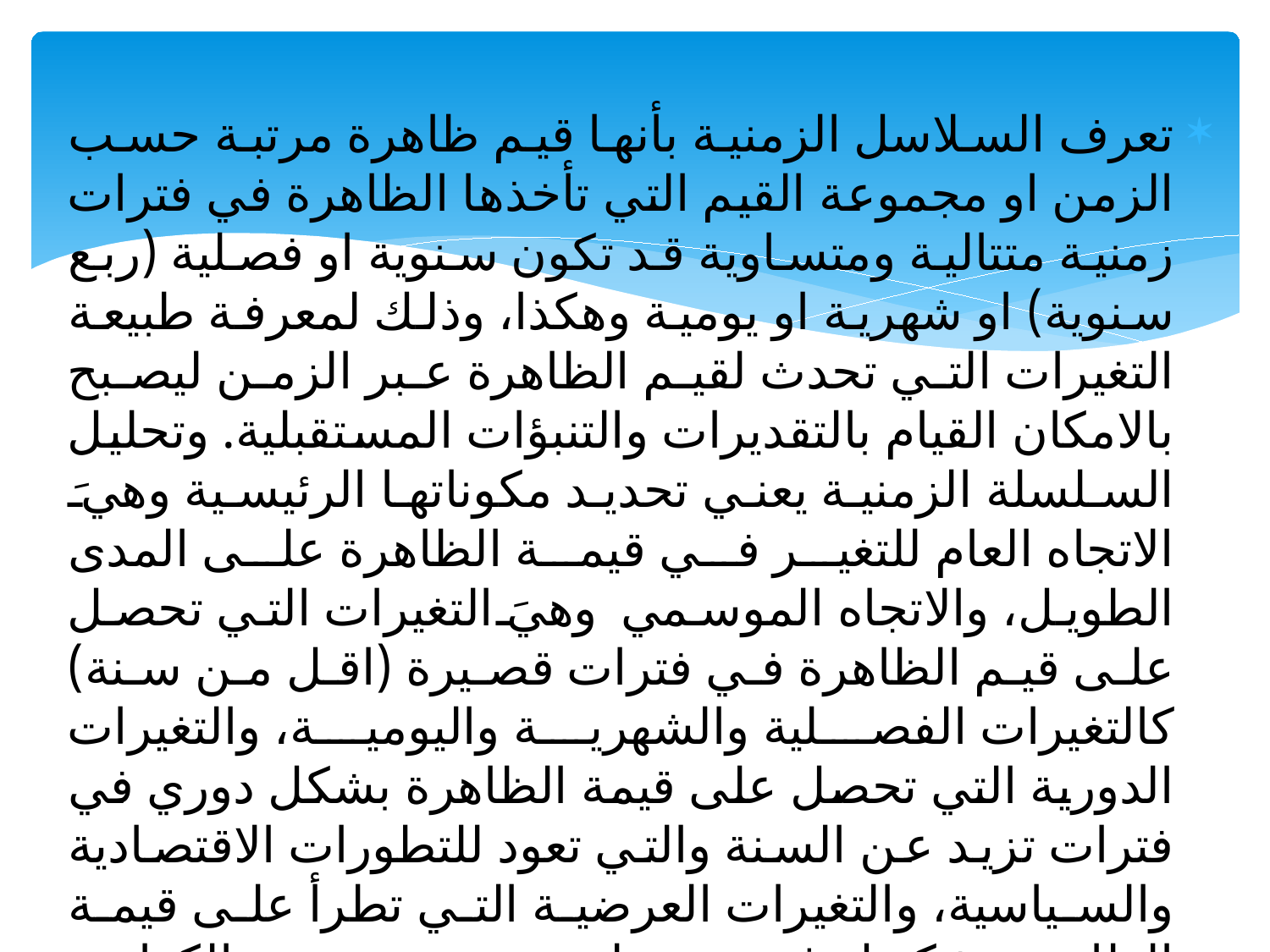

تعرف السلاسل الزمنية بأنها قيم ظاهرة مرتبة حسب الزمن او مجموعة القيم التي تأخذها الظاهرة في فترات زمنية متتالية ومتساوية قد تكون سنوية او فصلية (ربع سنوية) او شهرية او يومية وهكذا، وذلك لمعرفة طبيعة التغيرات التي تحدث لقيم الظاهرة عبر الزمن ليصبح بالامكان القيام بالتقديرات والتنبؤات المستقبلية. وتحليل السلسلة الزمنية يعني تحديد مكوناتها الرئيسية وهيَ الاتجاه العام للتغير في قيمة الظاهرة على المدى الطويل، والاتجاه الموسمي وهيَ التغيرات التي تحصل على قيم الظاهرة في فترات قصيرة (اقل من سنة) كالتغيرات الفصلية والشهرية واليومية، والتغيرات الدورية التي تحصل على قيمة الظاهرة بشكل دوري في فترات تزيد عن السنة والتي تعود للتطورات الاقتصادية والسياسية، والتغيرات العرضية التي تطرأ على قيمة الظاهرة بشكل غير منتظم نتيجة حدوث الكوارث الطبيعية او الحروب او الاضرابات العالمية .